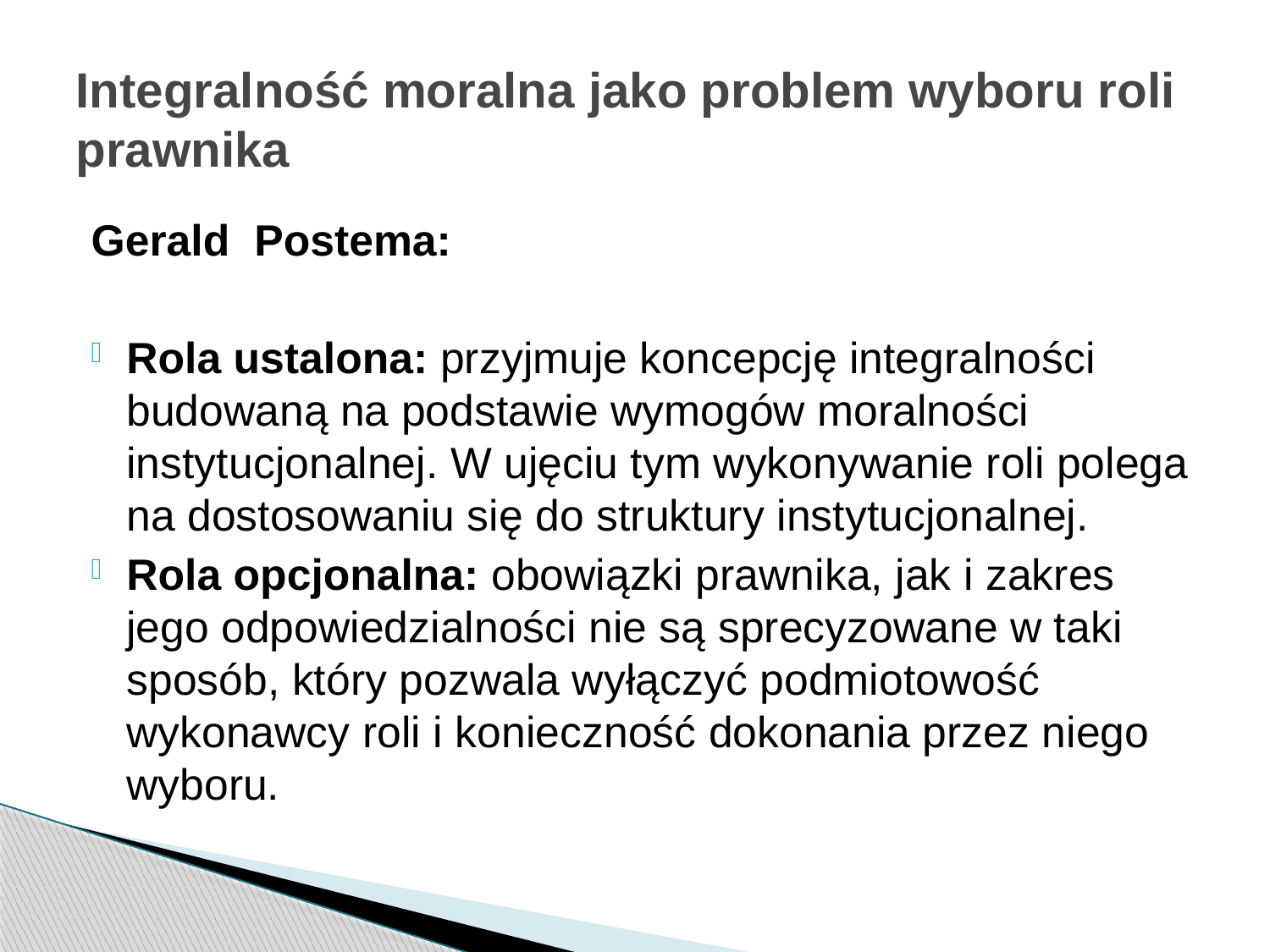

# Integralność moralna jako problem wyboru roli prawnika
Gerald  Postema:

Rola ustalona: przyjmuje koncepcję integralności budowaną na podstawie wymogów moralności instytucjonalnej. W ujęciu tym wykonywanie roli polega na dostosowaniu się do struktury instytucjonalnej.
Rola opcjonalna: obowiązki prawnika, jak i zakres jego odpowiedzialności nie są sprecyzowane w taki sposób, który pozwala wyłączyć podmiotowość wykonawcy roli i konieczność dokonania przez niego wyboru.